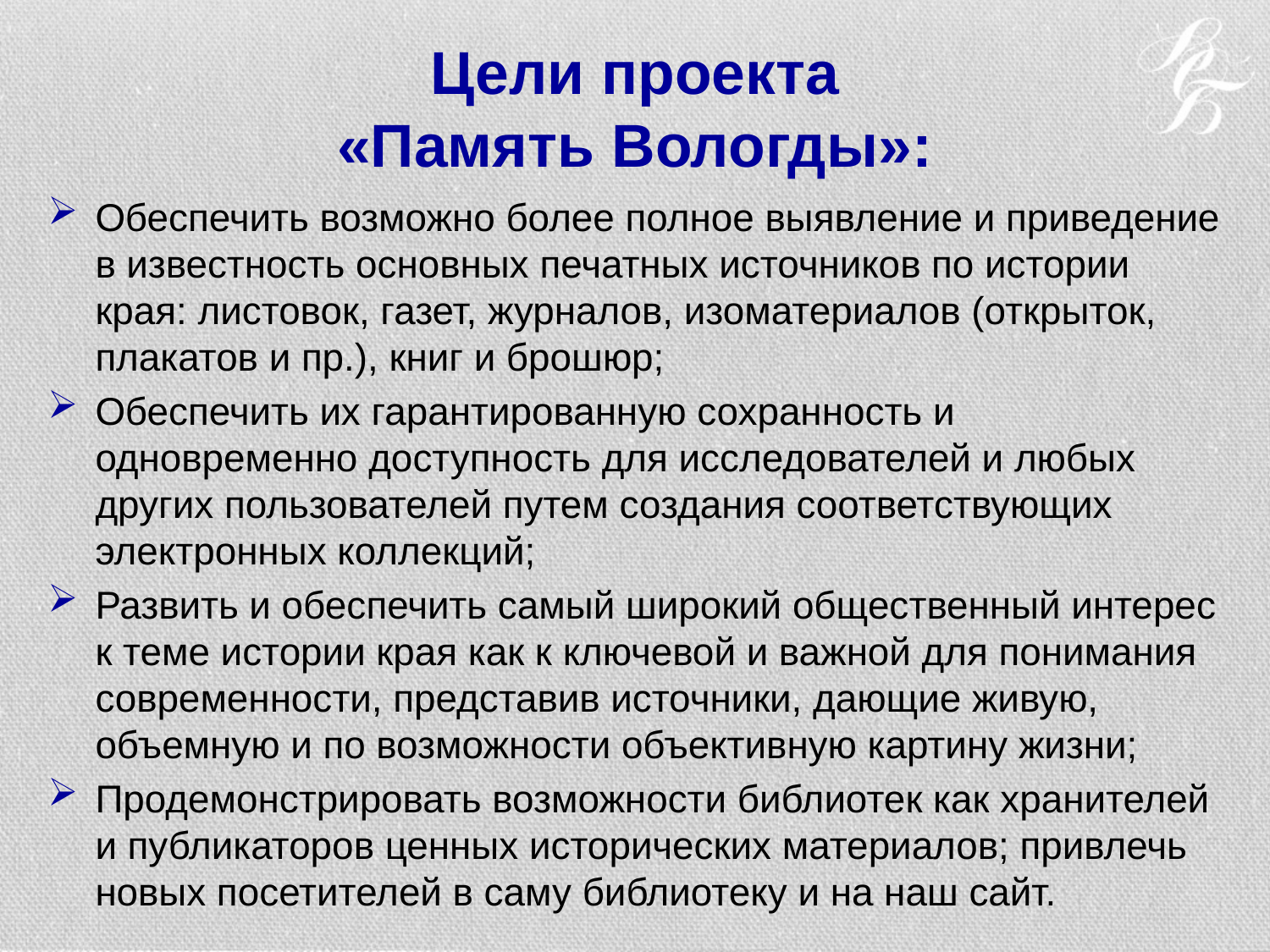

# Цели проекта «Память Вологды»:
Обеспечить возможно более полное выявление и приведение в известность основных печатных источников по истории края: листовок, газет, журналов, изоматериалов (открыток, плакатов и пр.), книг и брошюр;
Обеспечить их гарантированную сохранность и одновременно доступность для исследователей и любых других пользователей путем создания соответствующих электронных коллекций;
Развить и обеспечить самый широкий общественный интерес к теме истории края как к ключевой и важной для понимания современности, представив источники, дающие живую, объемную и по возможности объективную картину жизни;
Продемонстрировать возможности библиотек как хранителей и публикаторов ценных исторических материалов; привлечь новых посетителей в саму библиотеку и на наш сайт.